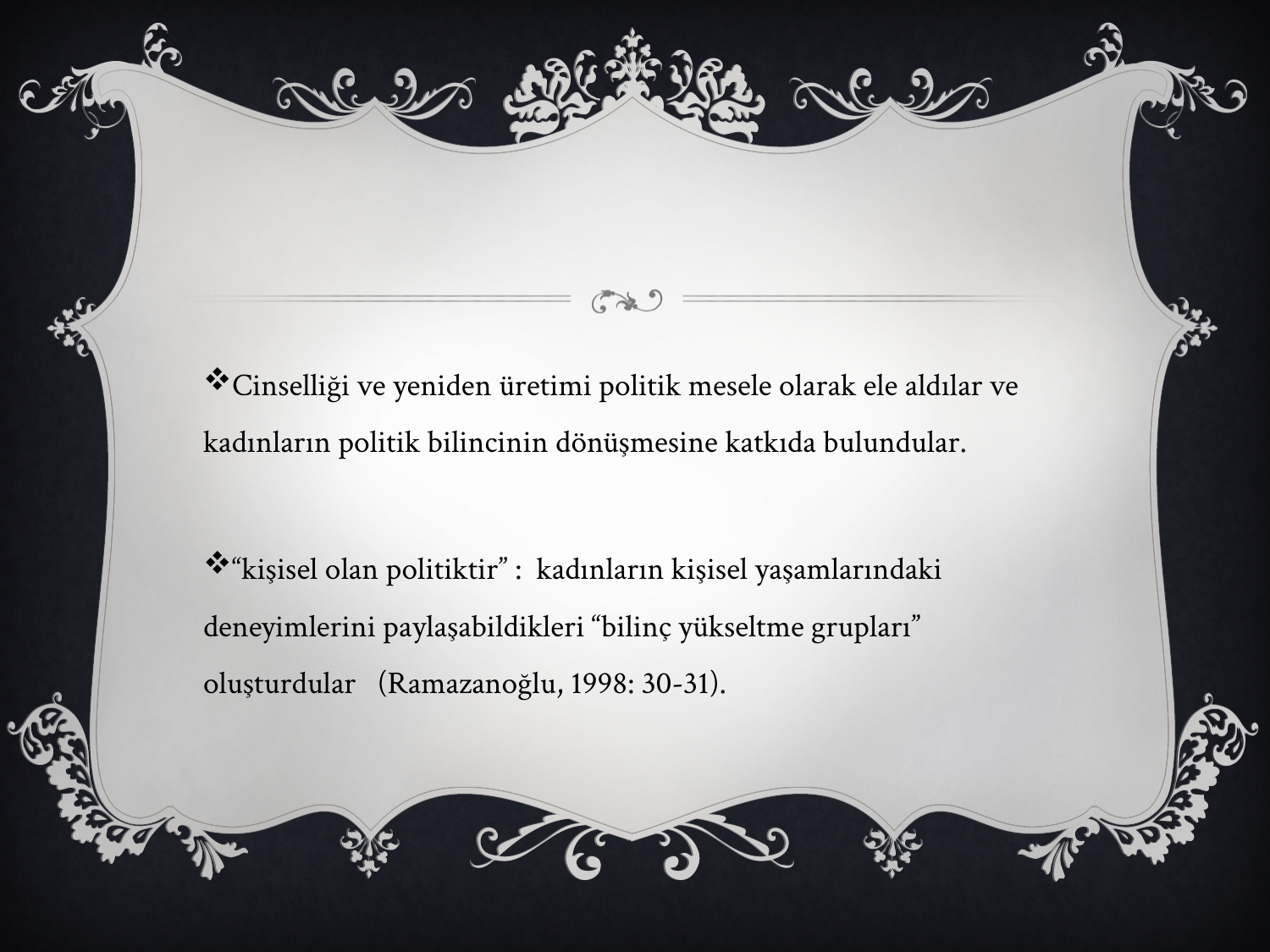

#
Cinselliği ve yeniden üretimi politik mesele olarak ele aldılar ve kadınların politik bilincinin dönüşmesine katkıda bulundular.

“kişisel olan politiktir” :  kadınların kişisel yaşamlarındaki deneyimlerini paylaşabildikleri “bilinç yükseltme grupları” oluşturdular   (Ramazanoğlu, 1998: 30-31).